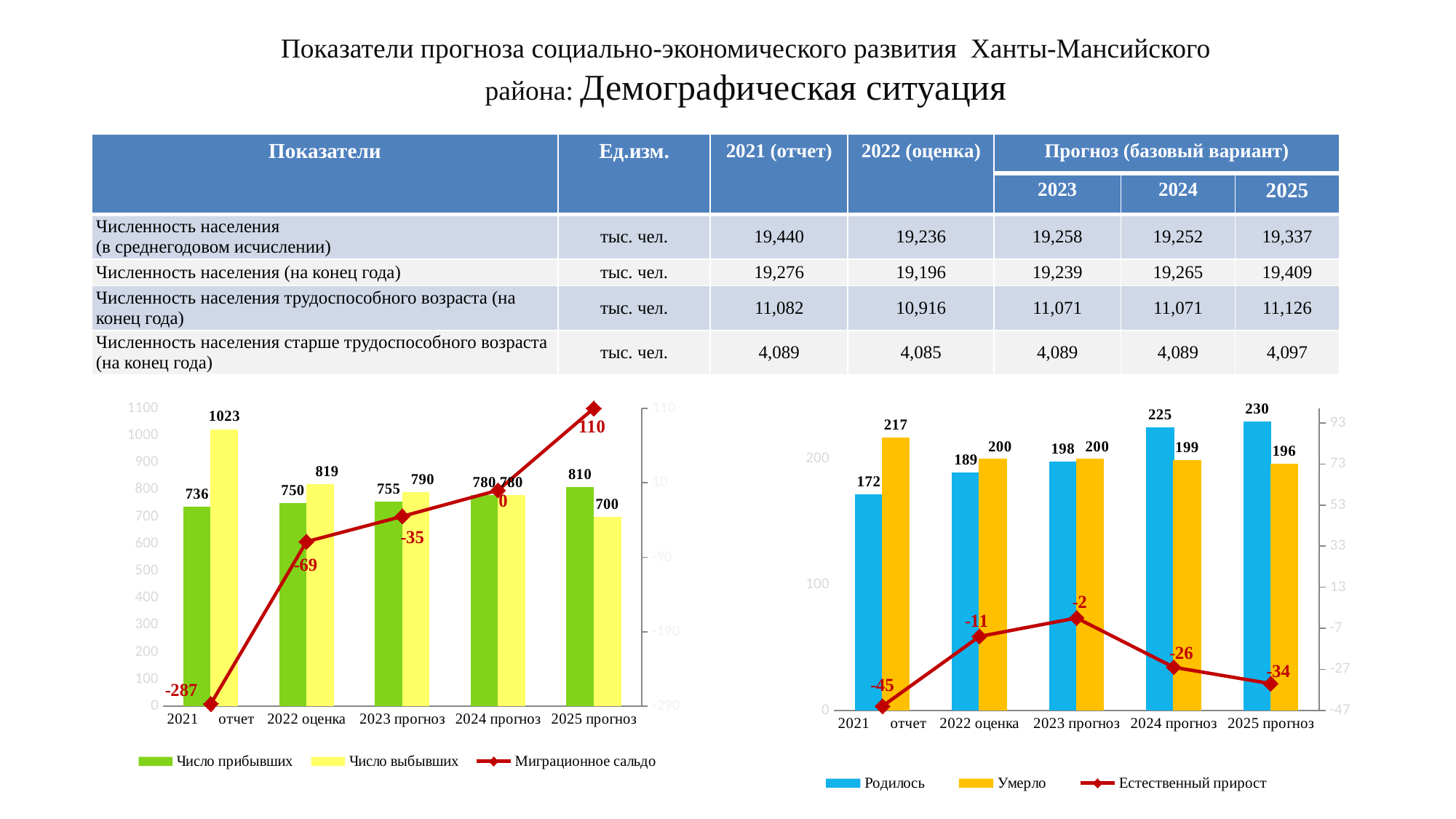

# Показатели прогноза социально-экономического развития  Ханты-Мансийского района: Демографическая ситуация
| Показатели | Ед.изм. | 2021 (отчет) | 2022 (оценка) | Прогноз (базовый вариант) |  |  |
| --- | --- | --- | --- | --- | --- | --- |
|  |  |  |  | 2023 | 2024 | 2025 |
| Численность населения (в среднегодовом исчислении) | тыс. чел. | 19,440 | 19,236 | 19,258 | 19,252 | 19,337 |
| Численность населения (на конец года) | тыс. чел. | 19,276 | 19,196 | 19,239 | 19,265 | 19,409 |
| Численность населения трудоспособного возраста (на конец года) | тыс. чел. | 11,082 | 10,916 | 11,071 | 11,071 | 11,126 |
| Численность населения старше трудоспособного возраста (на конец года) | тыс. чел. | 4,089 | 4,085 | 4,089 | 4,089 | 4,097 |

### Chart

| Category | Число прибывших | Число выбывших | Миграционное сальдо |
|---|---|---|---|
| 2021      отчет | 736.0 | 1023.0 | -287.0 |
| 2022 оценка | 750.0 | 819.0 | -69.0 |
| 2023 прогноз | 755.0 | 790.0 | -35.0 |
| 2024 прогноз | 780.0 | 780.0 | 0.0 |
| 2025 прогноз | 810.0 | 700.0 | 110.0 |

### Chart

| Category | Родилось | Умерло | Естественный прирост |
|---|---|---|---|
| 2021      отчет | 172.0 | 217.0 | -45.0 |
| 2022 оценка | 189.0 | 200.0 | -11.0 |
| 2023 прогноз | 198.0 | 200.0 | -2.0 |
| 2024 прогноз | 225.0 | 199.0 | -26.0 |
| 2025 прогноз | 230.0 | 196.0 | -34.0 |